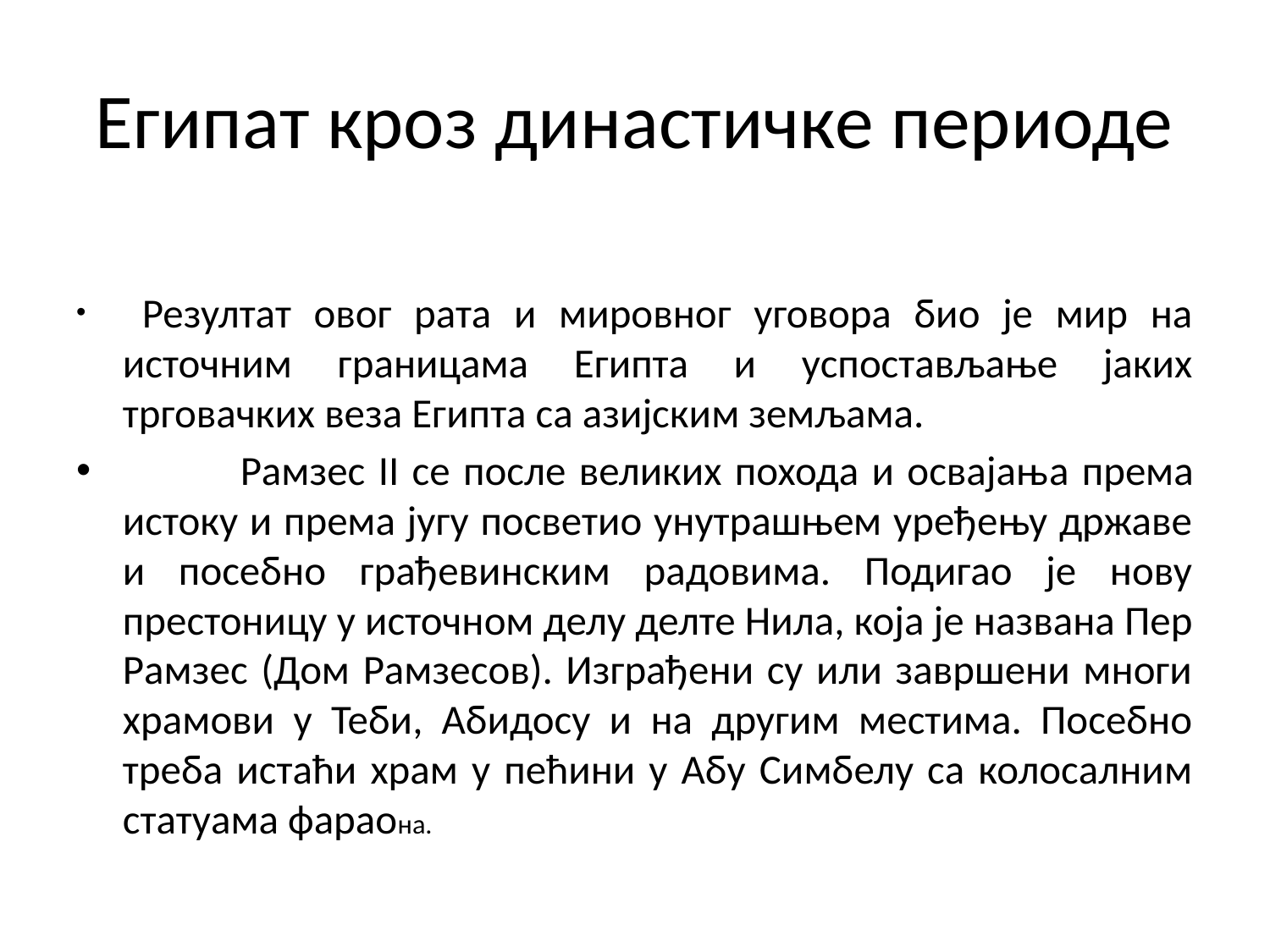

# Египат кроз династичке периоде

 Резултат овог рата и мировног уговора био је мир на источним границама Египта и успостављање јаких трговачких веза Египта са азијским земљама.
         Рамзес II се после великих похода и освајања према истоку и према југу посветио унутрашњем уређењу државе и посебно грађевинским радовима. Подигао је нову престоницу у источном делу делте Нила, која је названа Пер Рамзес (Дом Рамзесов). Изграђени су или завршени многи храмови у Теби, Абидосу и на другим местима. Посебно треба истаћи храм у пећини у Абу Симбелу са колосалним статуама фараона.